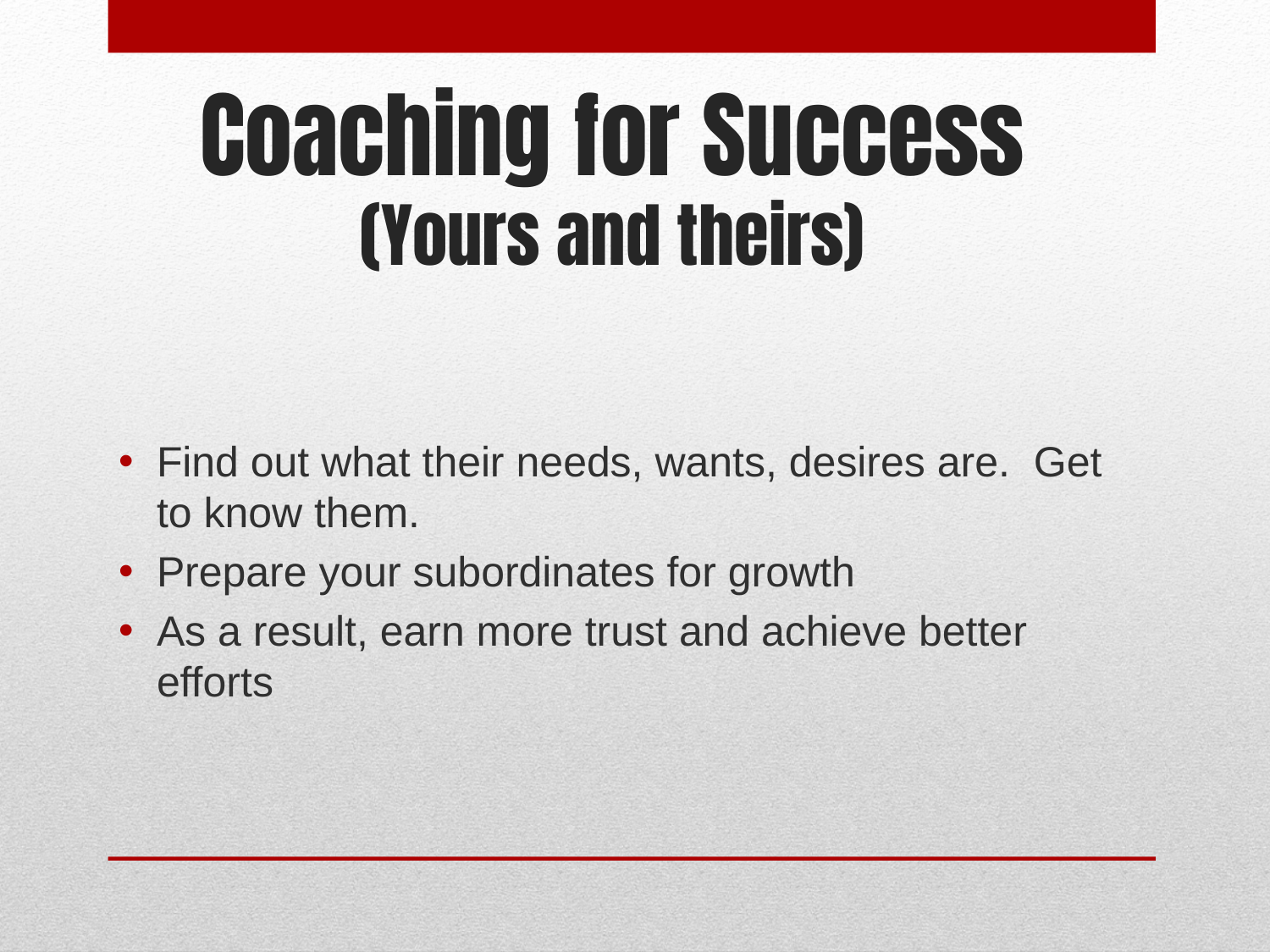

# Coaching for Success (Yours and theirs)
Find out what their needs, wants, desires are.  Get to know them.
Prepare your subordinates for growth
As a result, earn more trust and achieve better efforts